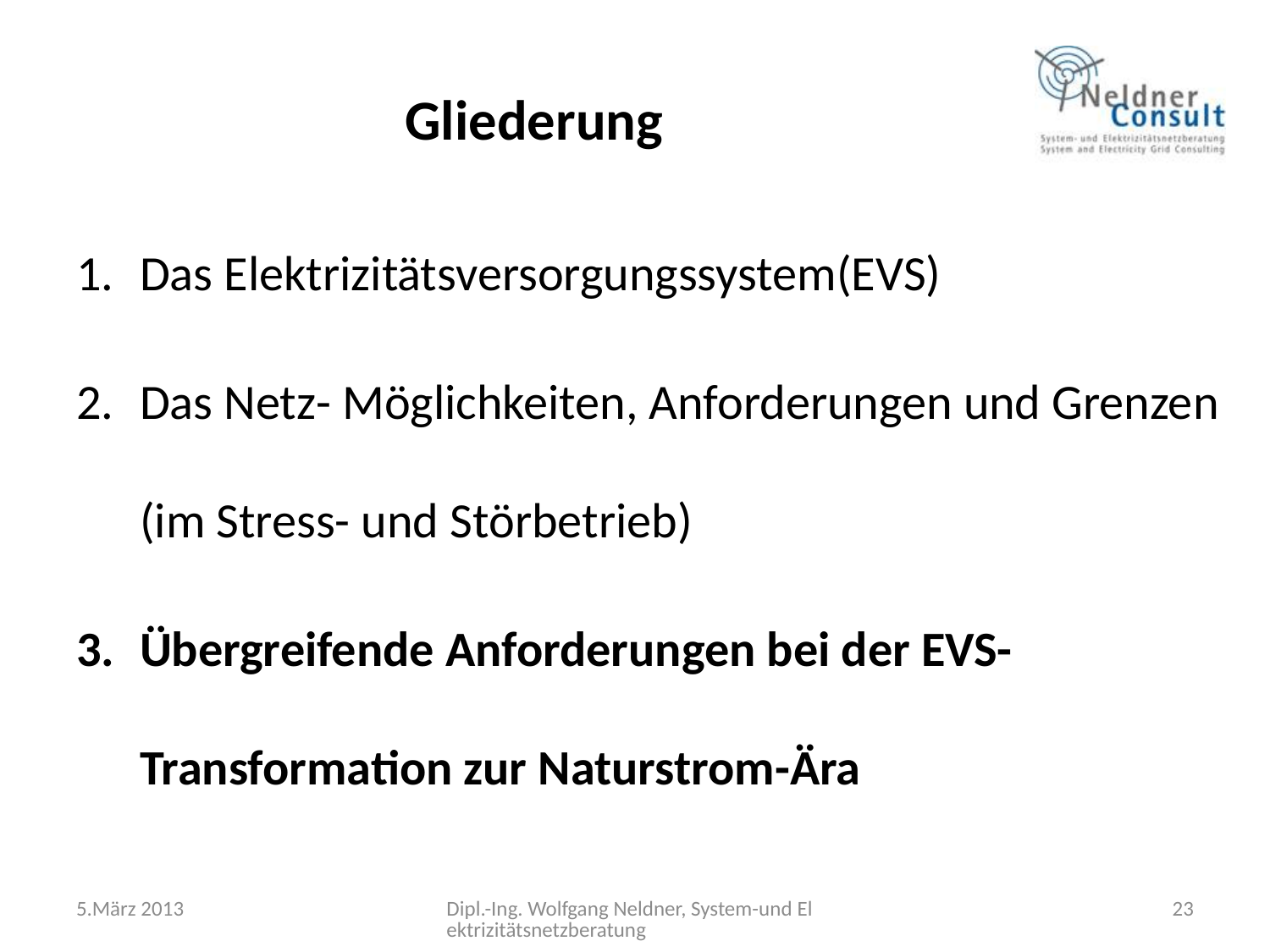

# Gliederung
Das Elektrizitätsversorgungssystem(EVS)
Das Netz- Möglichkeiten, Anforderungen und Grenzen (im Stress- und Störbetrieb)
Übergreifende Anforderungen bei der EVS-Transformation zur Naturstrom-Ära
5.März 2013
Dipl.-Ing. Wolfgang Neldner, System-und Elektrizitätsnetzberatung
23